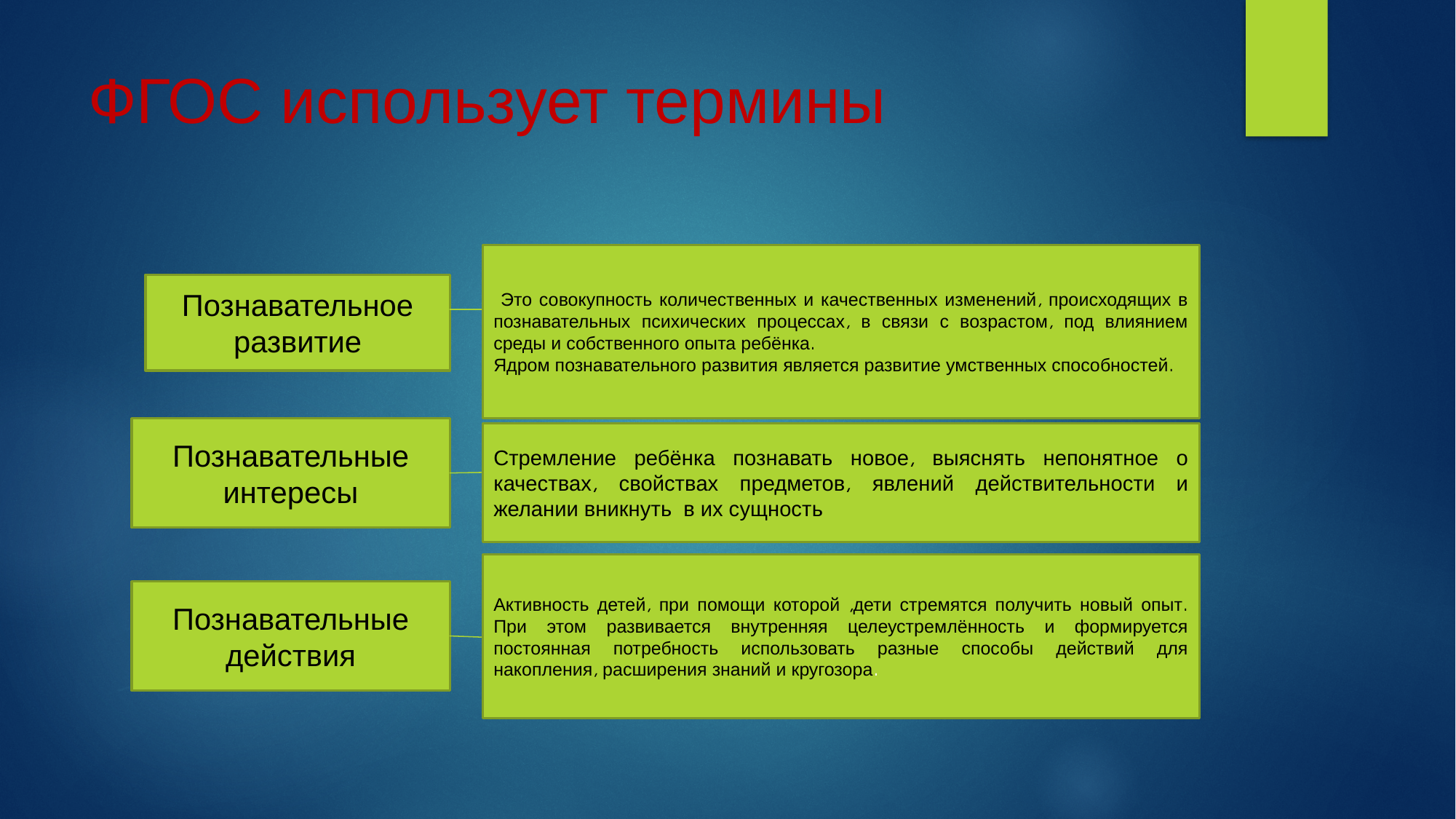

# ФГОС использует термины

 Это совокупность количественных и качественных изменений, происходящих в познавательных психических процессах, в связи с возрастом, под влиянием среды и собственного опыта ребёнка.
Ядром познавательного развития является развитие умственных способностей.
Познавательное развитие
Познавательные интересы
Стремление ребёнка познавать новое, выяснять непонятное о качествах, свойствах предметов, явлений действительности и желании вникнуть  в их сущность
Активность детей, при помощи которой ,дети стремятся получить новый опыт. При этом развивается внутренняя целеустремлённость и формируется постоянная потребность использовать разные способы действий для накопления, расширения знаний и кругозора.
Познавательные действия